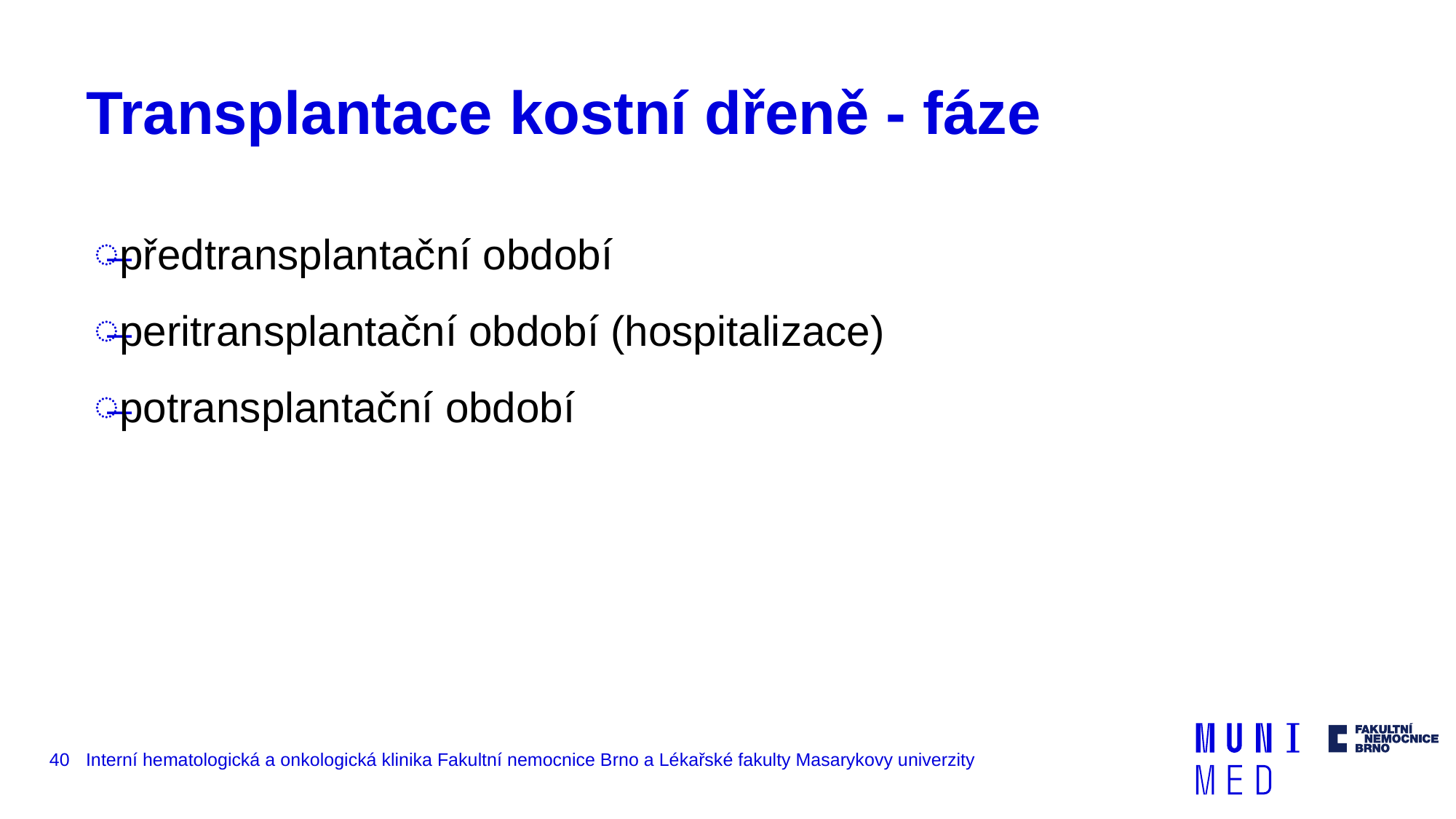

# Transplantace kostní dřeně - fáze
předtransplantační období
peritransplantační období (hospitalizace)
potransplantační období

40
Interní hematologická a onkologická klinika Fakultní nemocnice Brno a Lékařské fakulty Masarykovy univerzity